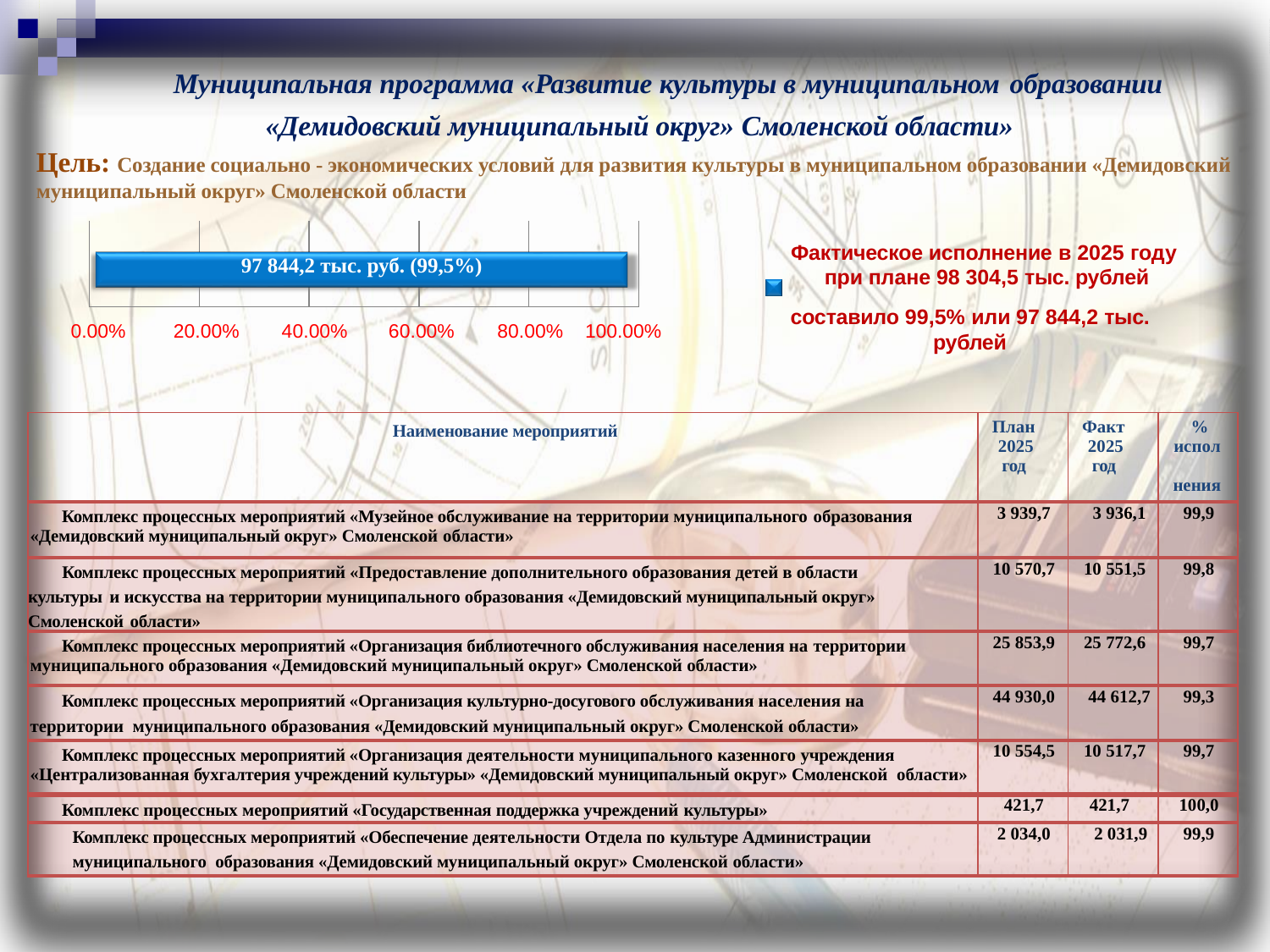

# Муниципальная программа «Развитие культуры в муниципальном образовании
«Демидовский муниципальный округ» Смоленской области»

Цель: Создание социально - экономических условий для развития культуры в муниципальном образовании «Демидовский муниципальный округ» Смоленской области
|  |  |  |  |  |
| --- | --- | --- | --- | --- |
Фактическое исполнение в 2025 году  при плане 98 304,5 тыс. рублей
составило 99,5% или 97 844,2 тыс. рублей

97 844,2 тыс. руб. (99,5%)

100.00%
80.00%
60.00%
40.00%
20.00%
0.00%
| Наименование мероприятий | План 2025 год | Факт 2025 год | % испол нения |
| --- | --- | --- | --- |
| Комплекс процессных мероприятий «Музейное обслуживание на территории муниципального образования «Демидовский муниципальный округ» Смоленской области» | 3 939,7 | 3 936,1 | 99,9 |
| Комплекс процессных мероприятий «Предоставление дополнительного образования детей в области культуры и искусства на территории муниципального образования «Демидовский муниципальный округ» Смоленской области» | 10 570,7 | 10 551,5 | 99,8 |
| Комплекс процессных мероприятий «Организация библиотечного обслуживания населения на территории муниципального образования «Демидовский муниципальный округ» Смоленской области» | 25 853,9 | 25 772,6 | 99,7 |
| Комплекс процессных мероприятий «Организация культурно-досугового обслуживания населения на территории муниципального образования «Демидовский муниципальный округ» Смоленской области» | 44 930,0 | 44 612,7 | 99,3 |
| Комплекс процессных мероприятий «Организация деятельности муниципального казенного учреждения «Централизованная бухгалтерия учреждений культуры» «Демидовский муниципальный округ» Смоленской области» | 10 554,5 | 10 517,7 | 99,7 |
| Комплекс процессных мероприятий «Государственная поддержка учреждений культуры» | 421,7 | 421,7 | 100,0 |
| Комплекс процессных мероприятий «Обеспечение деятельности Отдела по культуре Администрации муниципального образования «Демидовский муниципальный округ» Смоленской области» | 2 034,0 | 2 031,9 | 99,9 |